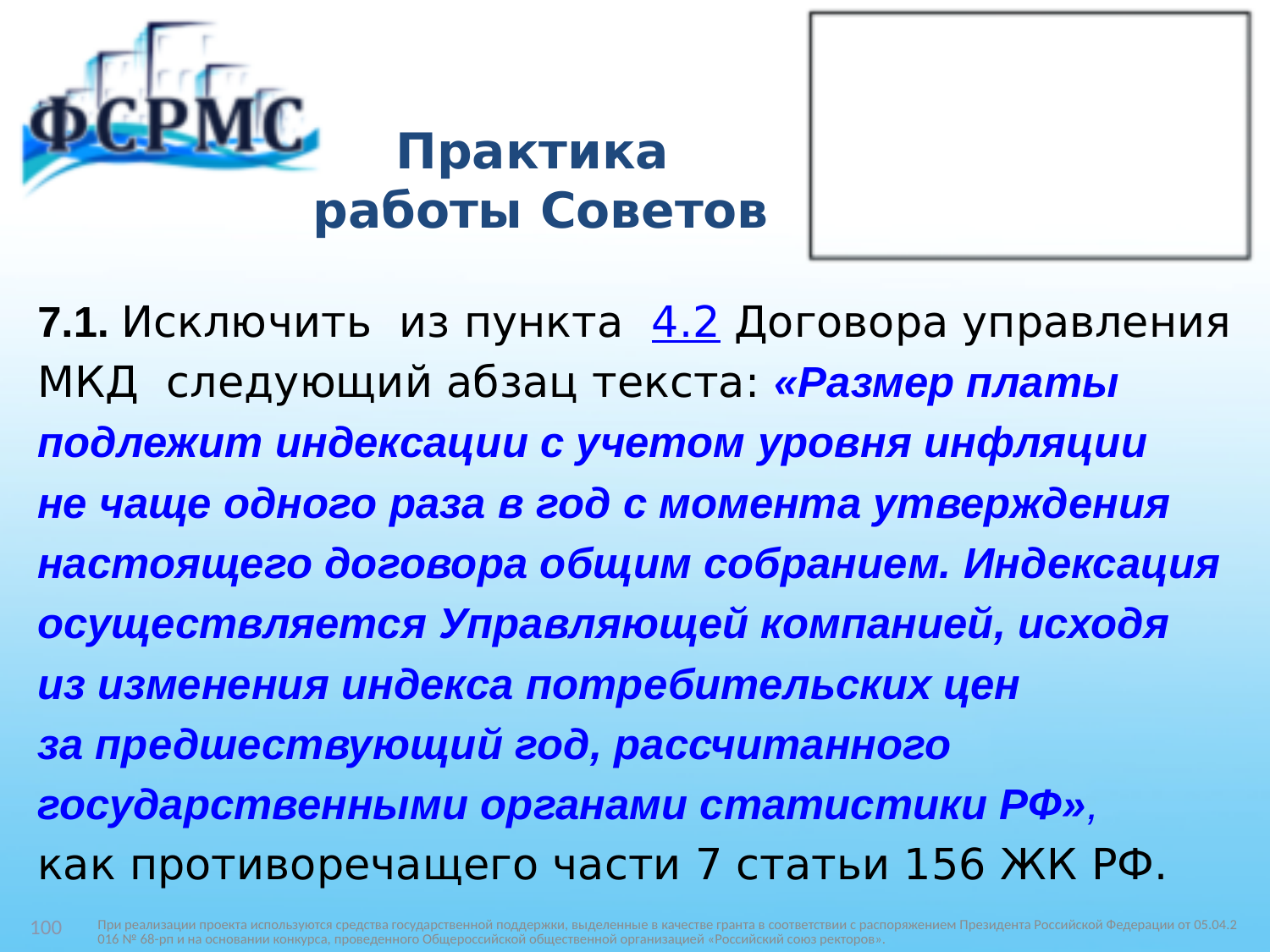

# Практика работы Советов
7.1. Исключить  из пункта  4.2 Договора управления
МКД  следующий абзац текста: «Размер платы
подлежит индексации с учетом уровня инфляции
не чаще одного раза в год с момента утверждения
настоящего договора общим собранием. Индексация
осуществляется Управляющей компанией, исходя
из изменения индекса потребительских цен
за предшествующий год, рассчитанного
государственными органами статистики РФ»,
как противоречащего части 7 статьи 156 ЖК РФ.

При реализации проекта используются средства государственной поддержки, выделенные в качестве гранта в соответствии c распоряжением Президента Российской Федерации от 05.04.2016 № 68-рп и на основании конкурса, проведенного Общероссийской общественной организацией «Российский союз ректоров».
100